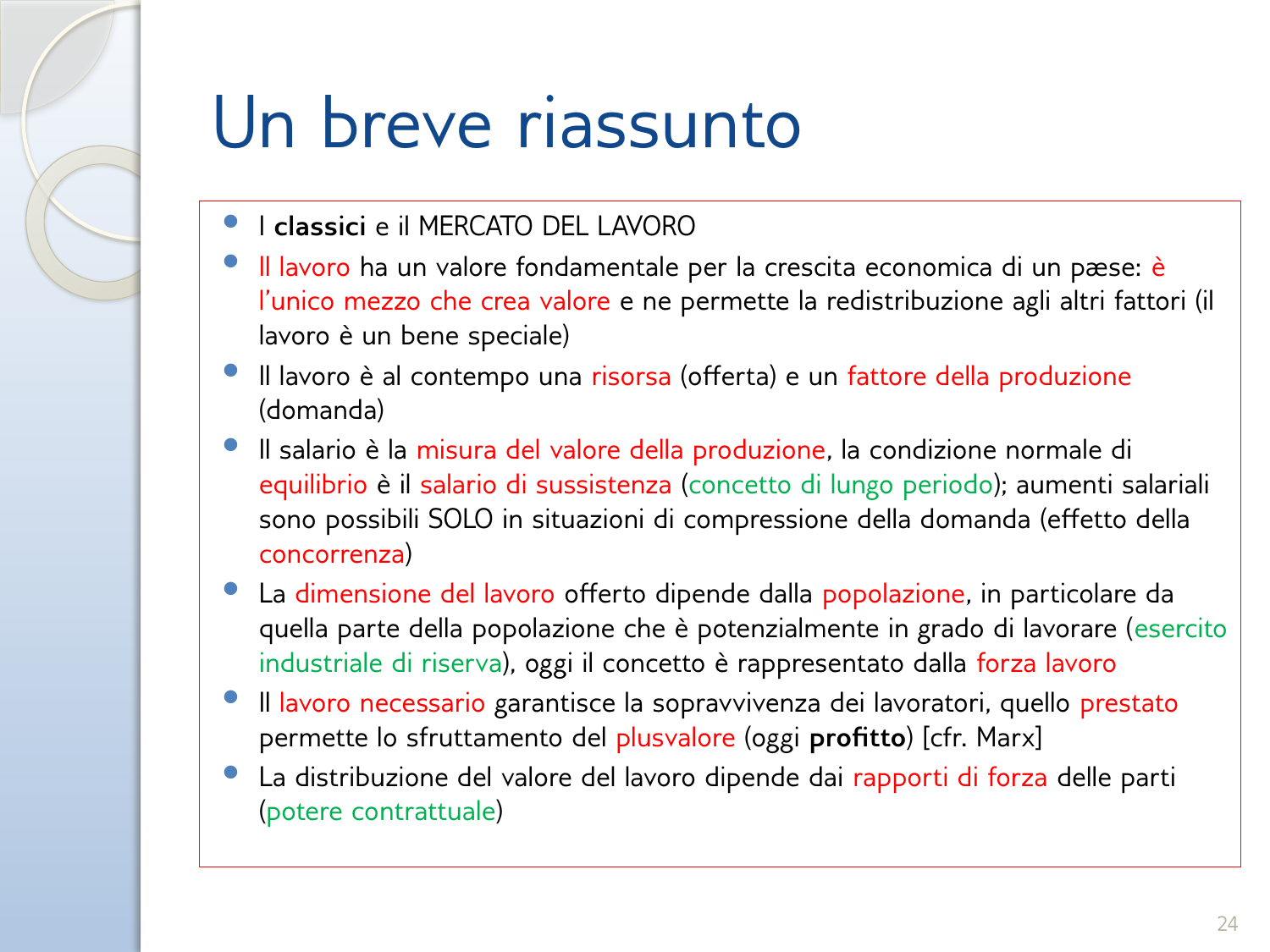

# Un breve riassunto
I classici e il MERCATO DEL LAVORO
Il lavoro ha un valore fondamentale per la crescita economica di un paese: è l’unico mezzo che crea valore e ne permette la redistribuzione agli altri fattori (il lavoro è un bene speciale)
Il lavoro è al contempo una risorsa (offerta) e un fattore della produzione (domanda)
Il salario è la misura del valore della produzione, la condizione normale di equilibrio è il salario di sussistenza (concetto di lungo periodo); aumenti salariali sono possibili SOLO in situazioni di compressione della domanda (effetto della concorrenza)
La dimensione del lavoro offerto dipende dalla popolazione, in particolare da quella parte della popolazione che è potenzialmente in grado di lavorare (esercito industriale di riserva), oggi il concetto è rappresentato dalla forza lavoro
Il lavoro necessario garantisce la sopravvivenza dei lavoratori, quello prestato permette lo sfruttamento del plusvalore (oggi profitto) [cfr. Marx]
La distribuzione del valore del lavoro dipende dai rapporti di forza delle parti (potere contrattuale)
24